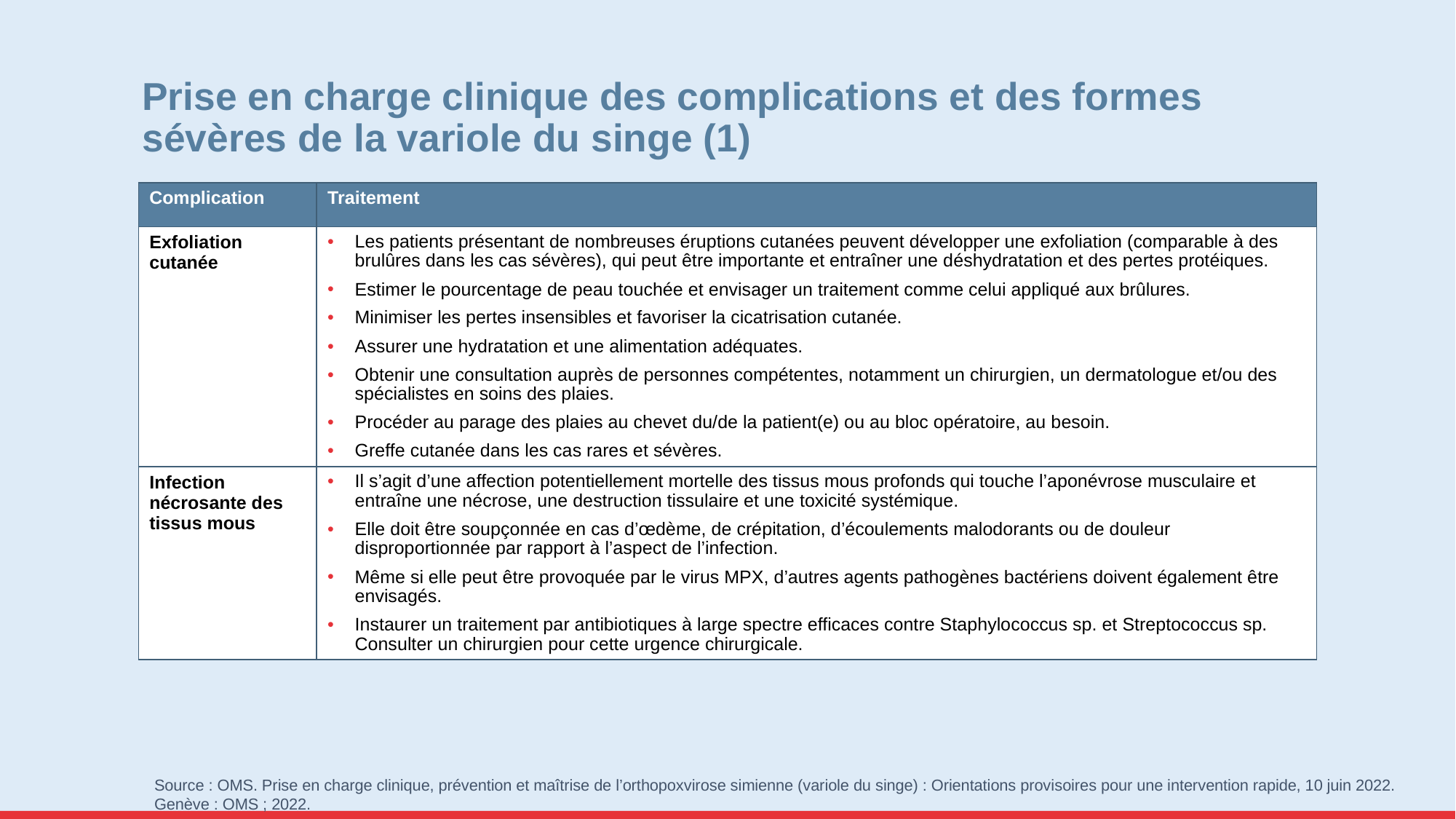

# Prise en charge clinique des complications et des formes sévères de la variole du singe (1)
| Complication | Traitement |
| --- | --- |
| Exfoliation cutanée | Les patients présentant de nombreuses éruptions cutanées peuvent développer une exfoliation (comparable à des brulûres dans les cas sévères), qui peut être importante et entraîner une déshydratation et des pertes protéiques. Estimer le pourcentage de peau touchée et envisager un traitement comme celui appliqué aux brûlures. Minimiser les pertes insensibles et favoriser la cicatrisation cutanée. Assurer une hydratation et une alimentation adéquates. Obtenir une consultation auprès de personnes compétentes, notamment un chirurgien, un dermatologue et/ou des spécialistes en soins des plaies. Procéder au parage des plaies au chevet du/de la patient(e) ou au bloc opératoire, au besoin. Greffe cutanée dans les cas rares et sévères. |
| Infection nécrosante des tissus mous | Il s’agit d’une affection potentiellement mortelle des tissus mous profonds qui touche l’aponévrose musculaire et entraîne une nécrose, une destruction tissulaire et une toxicité systémique. Elle doit être soupçonnée en cas d’œdème, de crépitation, d’écoulements malodorants ou de douleur disproportionnée par rapport à l’aspect de l’infection. Même si elle peut être provoquée par le virus MPX, d’autres agents pathogènes bactériens doivent également être envisagés. Instaurer un traitement par antibiotiques à large spectre efficaces contre Staphylococcus sp. et Streptococcus sp. Consulter un chirurgien pour cette urgence chirurgicale. |
Source : OMS. Prise en charge clinique, prévention et maîtrise de l’orthopoxvirose simienne (variole du singe) : Orientations provisoires pour une intervention rapide, 10 juin 2022. Genève : OMS ; 2022.